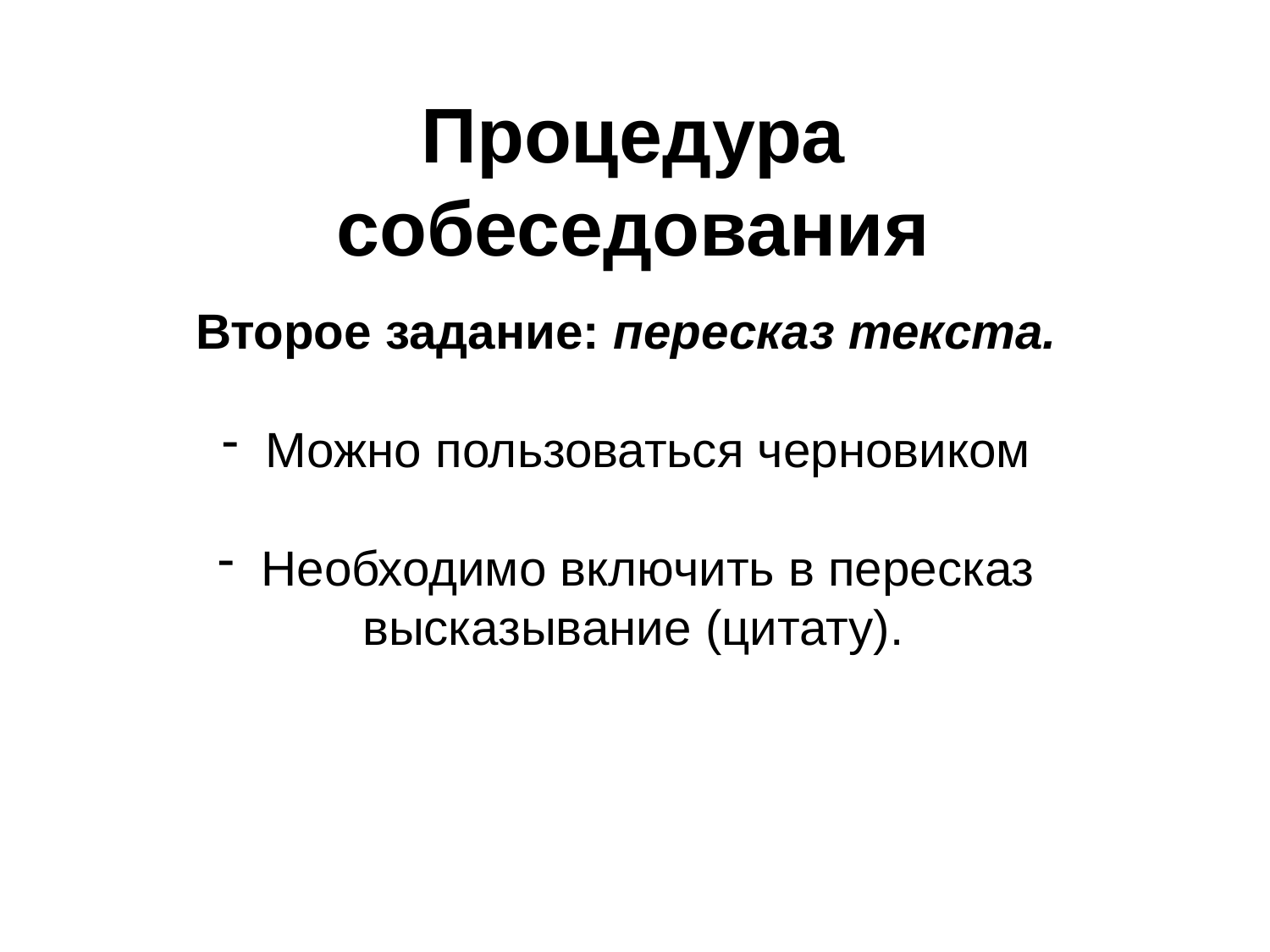

Процедура собеседования
Второе задание: пересказ текста.

 Можно пользоваться черновиком

 Необходимо включить в пересказ высказывание (цитату).